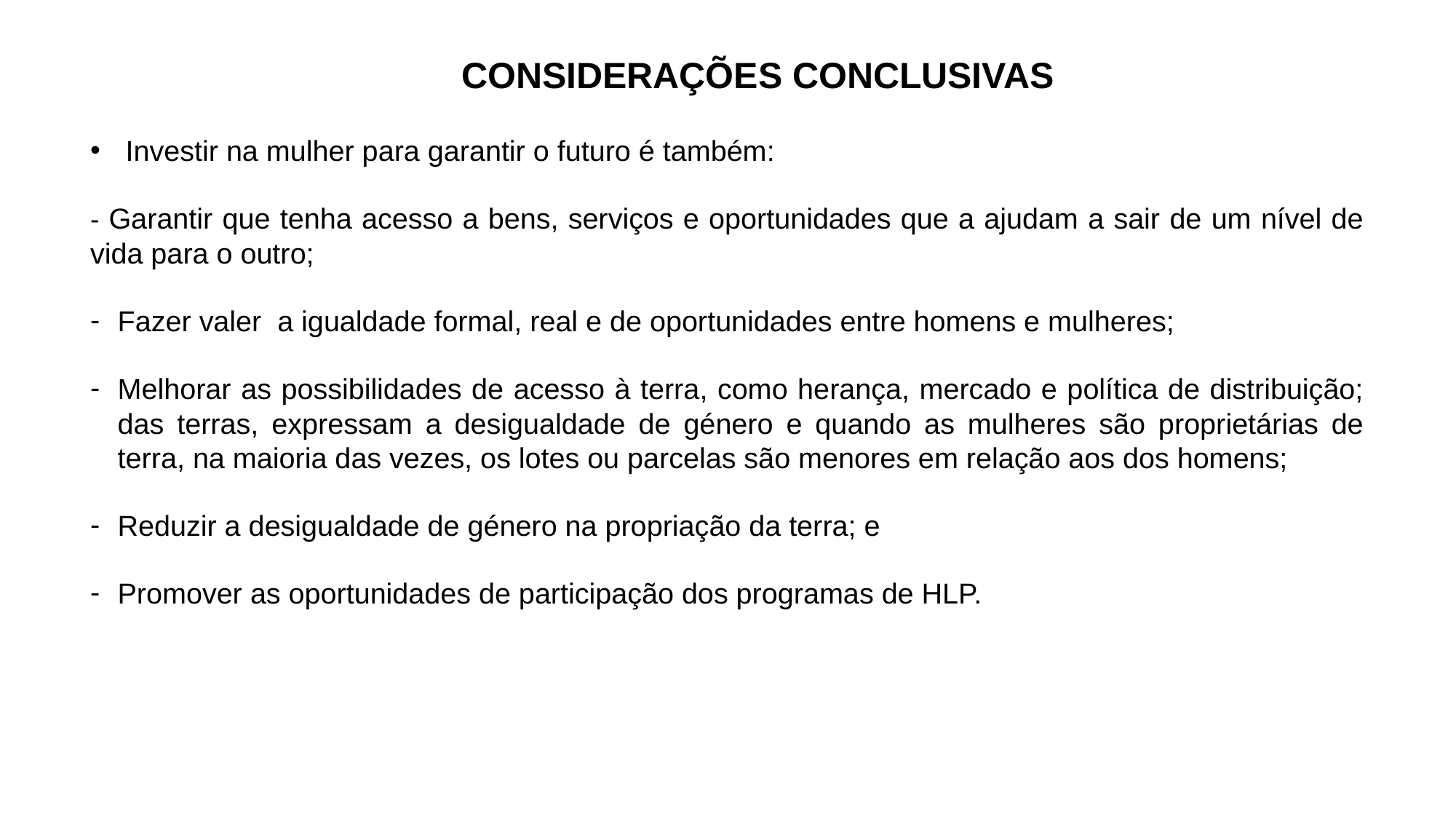

# CONSIDERAÇÕES CONCLUSIVAS
 Investir na mulher para garantir o futuro é também:
- Garantir que tenha acesso a bens, serviços e oportunidades que a ajudam a sair de um nível de vida para o outro;
Fazer valer  a igualdade formal, real e de oportunidades entre homens e mulheres;
Melhorar as possibilidades de acesso à terra, como herança, mercado e política de distribuição; das terras, expressam a desigualdade de género e quando as mulheres são proprietárias de terra, na maioria das vezes, os lotes ou parcelas são menores em relação aos dos homens;
Reduzir a desigualdade de género na propriação da terra; e
Promover as oportunidades de participação dos programas de HLP.